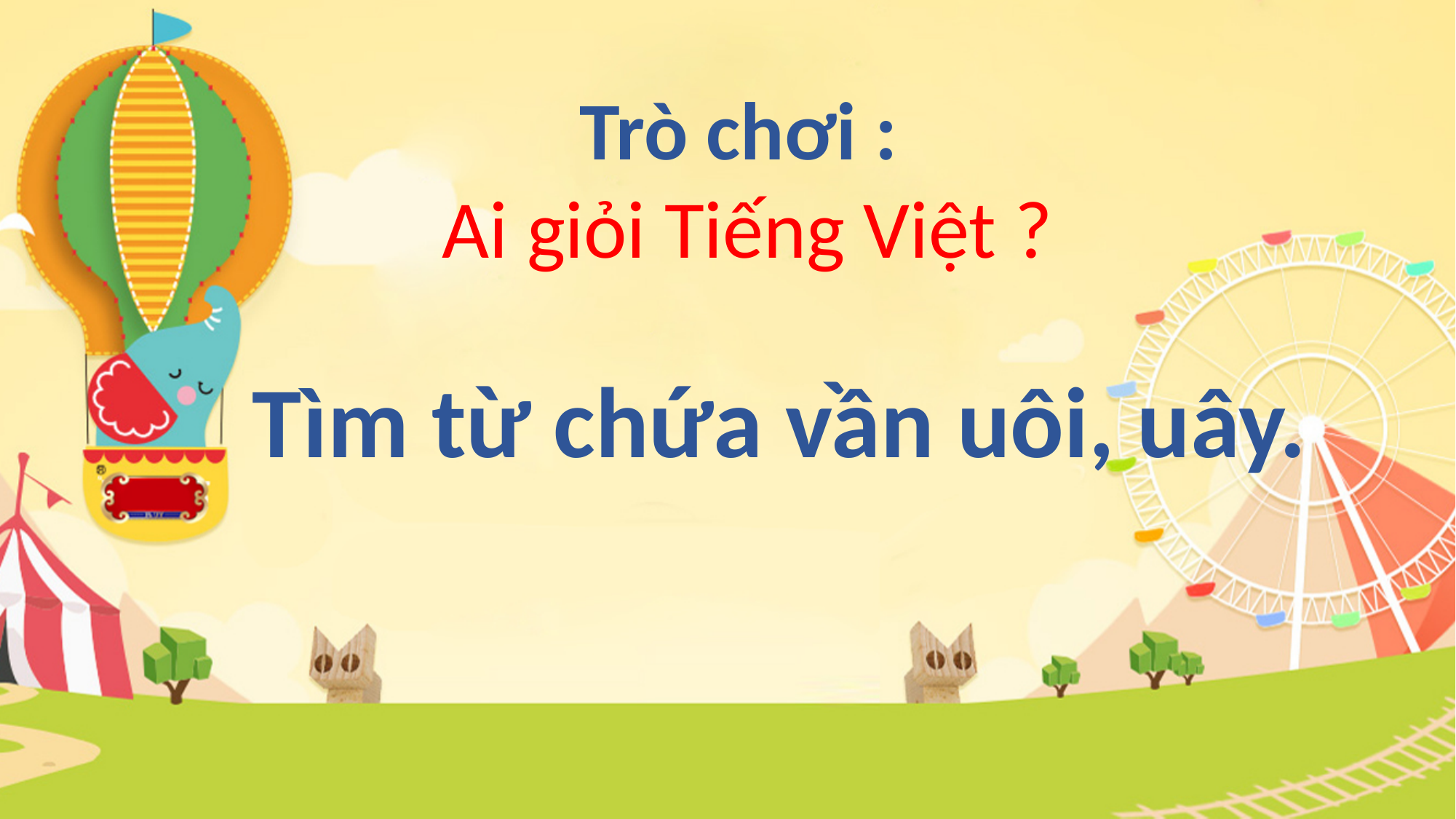

Trò chơi :
Ai giỏi Tiếng Việt ?
Tìm từ chứa vần uôi, uây.